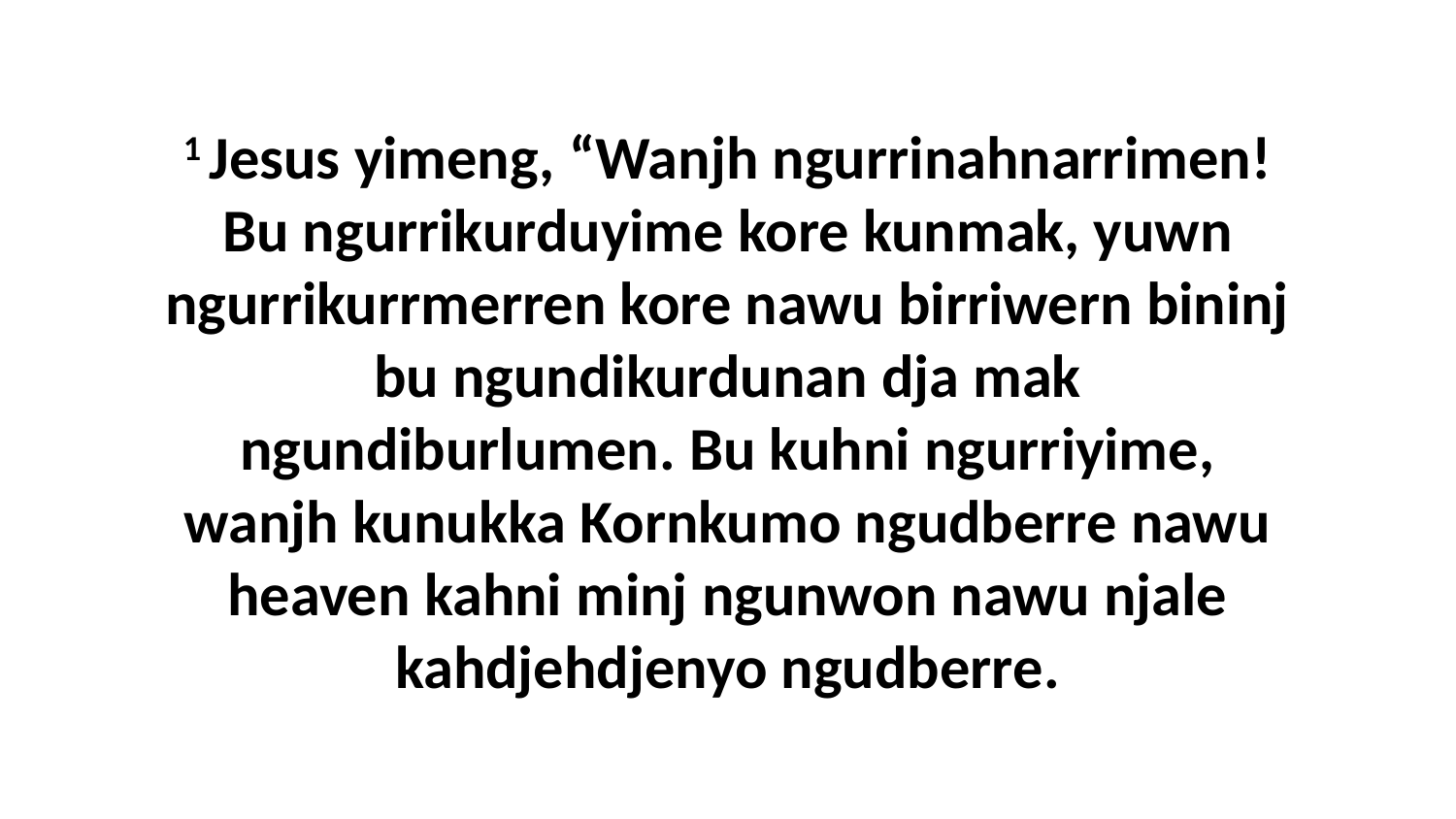

1 Jesus yimeng, “Wanjh ngurrinahnarrimen! Bu ngurrikurduyime kore kunmak, yuwn ngurrikurrmerren kore nawu birriwern bininj bu ngundikurdunan dja mak ngundiburlumen. Bu kuhni ngurriyime, wanjh kunukka Kornkumo ngudberre nawu heaven kahni minj ngunwon nawu njale kahdjehdjenyo ngudberre.